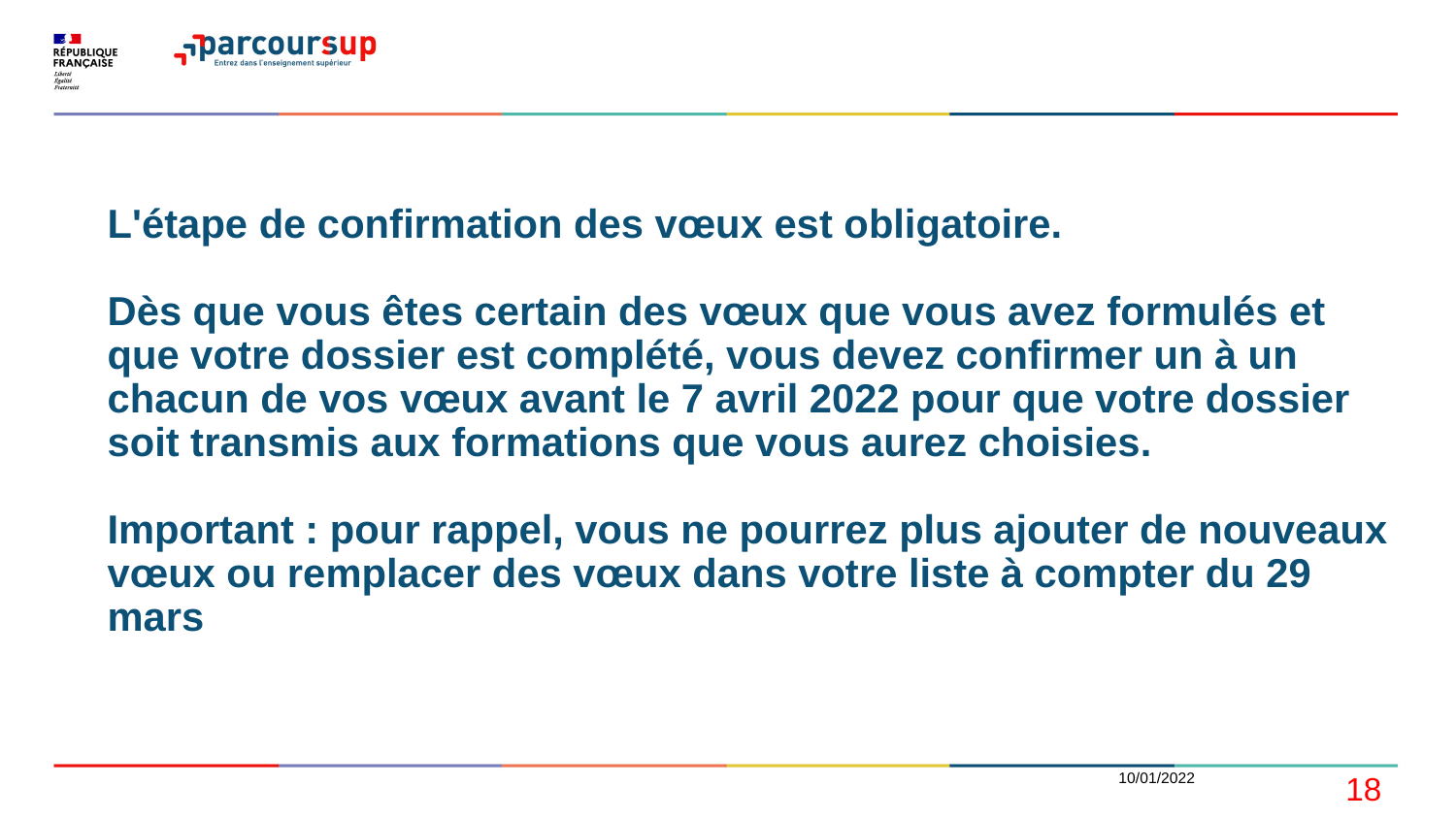

# L'étape de confirmation des vœux est obligatoire. Dès que vous êtes certain des vœux que vous avez formulés et que votre dossier est complété, vous devez confirmer un à un chacun de vos vœux avant le 7 avril 2022 pour que votre dossier soit transmis aux formations que vous aurez choisies. Important : pour rappel, vous ne pourrez plus ajouter de nouveaux vœux ou remplacer des vœux dans votre liste à compter du 29 mars
10/01/2022
18